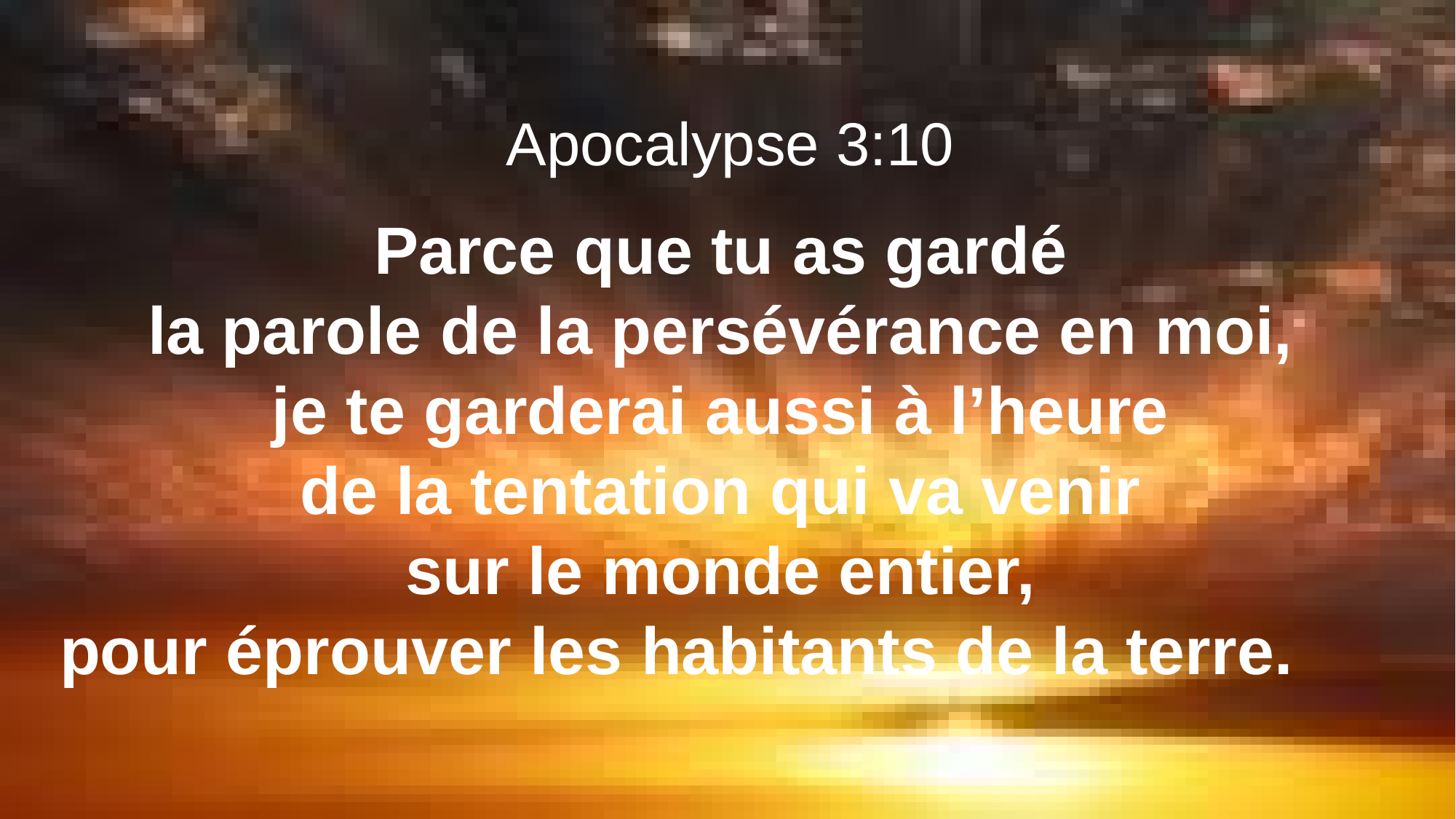

Apocalypse 3:10

Parce que tu as gardé
la parole de la persévérance en moi,
je te garderai aussi à l’heure
de la tentation qui va venir
sur le monde entier,
pour éprouver les habitants de la terre.